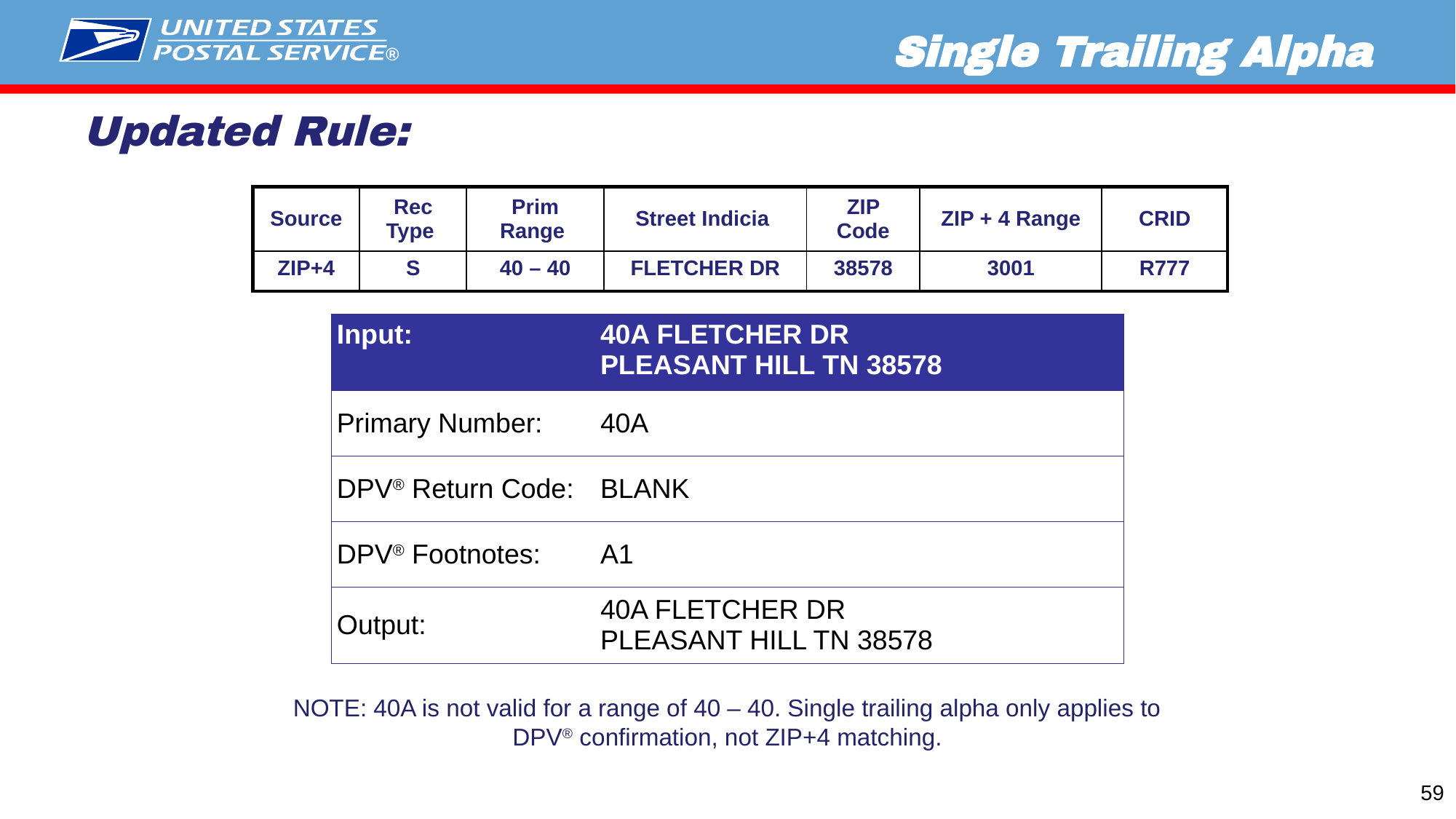

Single Trailing Alpha
Updated Rule:
| Source | Rec Type | Prim Range | Street Indicia | ZIP Code | ZIP + 4 Range | CRID |
| --- | --- | --- | --- | --- | --- | --- |
| ZIP+4 | S | 40 – 40 | FLETCHER DR | 38578 | 3001 | R777 |
| Input: | 40A FLETCHER DR PLEASANT HILL TN 38578 |
| --- | --- |
| Primary Number: | 40A |
| DPV® Return Code: | BLANK |
| DPV® Footnotes: | A1 |
| Output: | 40A FLETCHER DR PLEASANT HILL TN 38578 |
NOTE: 40A is not valid for a range of 40 – 40. Single trailing alpha only applies to DPV® confirmation, not ZIP+4 matching.
59